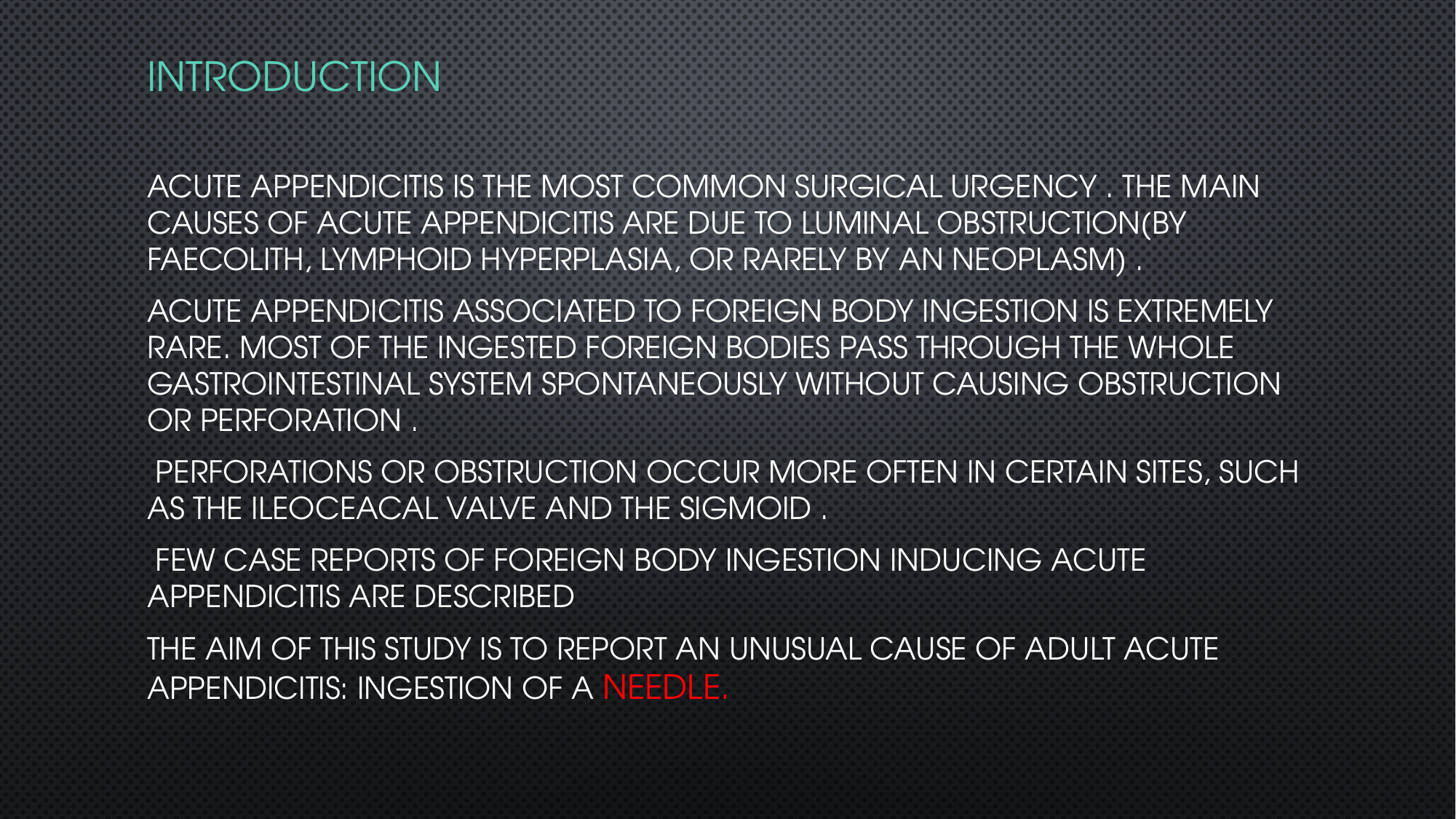

# introduction
Acute appendicitis is the most common surgical urgency . The main causes of acute appendicitis are due to luminal obstruction(by faecolith, lymphoid hyperplasia, or rarely by an neoplasm) .
Acute appendicitis associated to foreign body ingestion is extremely rare. Most of the ingested foreign bodies pass through the whole gastrointestinal system spontaneously without causing obstruction or perforation .
 Perforations or obstruction occur more often in certain sites, such as the ileoceacal valve and the sigmoid .
 Few case reports of foreign body ingestion inducing acute appendicitis are described
The aim of this study is to report an unusual cause of adult acute appendicitis: ingestion of a needle.